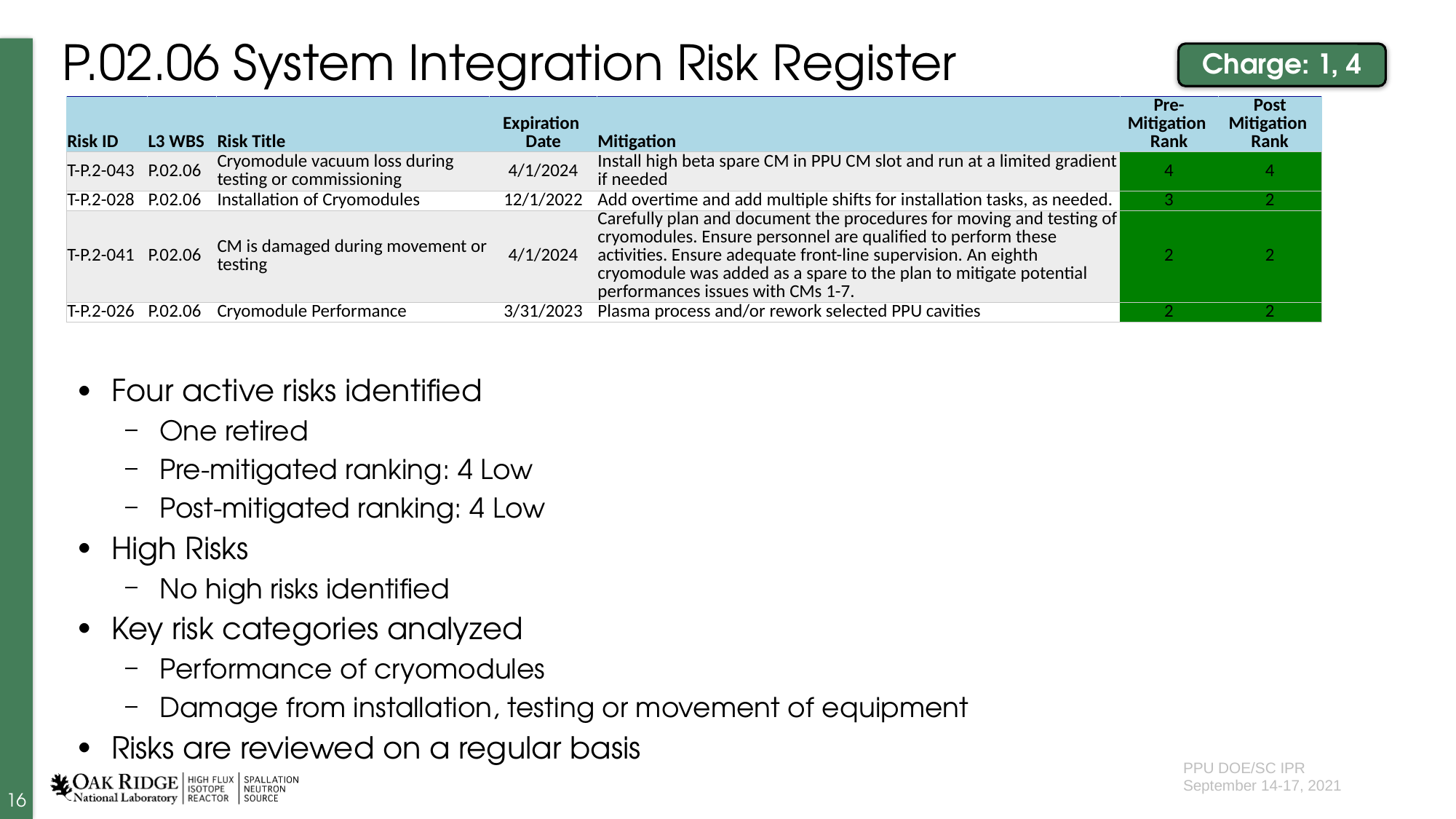

# P.02.06 System Integration Risk Register
Charge: 1, 4
| Risk ID | L3 WBS | Risk Title | Expiration Date | Mitigation | Pre-Mitigation Rank | Post Mitigation Rank |
| --- | --- | --- | --- | --- | --- | --- |
| T-P.2-043 | P.02.06 | Cryomodule vacuum loss during testing or commissioning | 4/1/2024 | Install high beta spare CM in PPU CM slot and run at a limited gradient if needed | 4 | 4 |
| T-P.2-028 | P.02.06 | Installation of Cryomodules | 12/1/2022 | Add overtime and add multiple shifts for installation tasks, as needed. | 3 | 2 |
| T-P.2-041 | P.02.06 | CM is damaged during movement or testing | 4/1/2024 | Carefully plan and document the procedures for moving and testing of cryomodules. Ensure personnel are qualified to perform these activities. Ensure adequate front-line supervision. An eighth cryomodule was added as a spare to the plan to mitigate potential performances issues with CMs 1-7. | 2 | 2 |
| T-P.2-026 | P.02.06 | Cryomodule Performance | 3/31/2023 | Plasma process and/or rework selected PPU cavities | 2 | 2 |
Four active risks identified
One retired
Pre-mitigated ranking: 4 Low
Post-mitigated ranking: 4 Low
High Risks
No high risks identified
Key risk categories analyzed
Performance of cryomodules
Damage from installation, testing or movement of equipment
Risks are reviewed on a regular basis